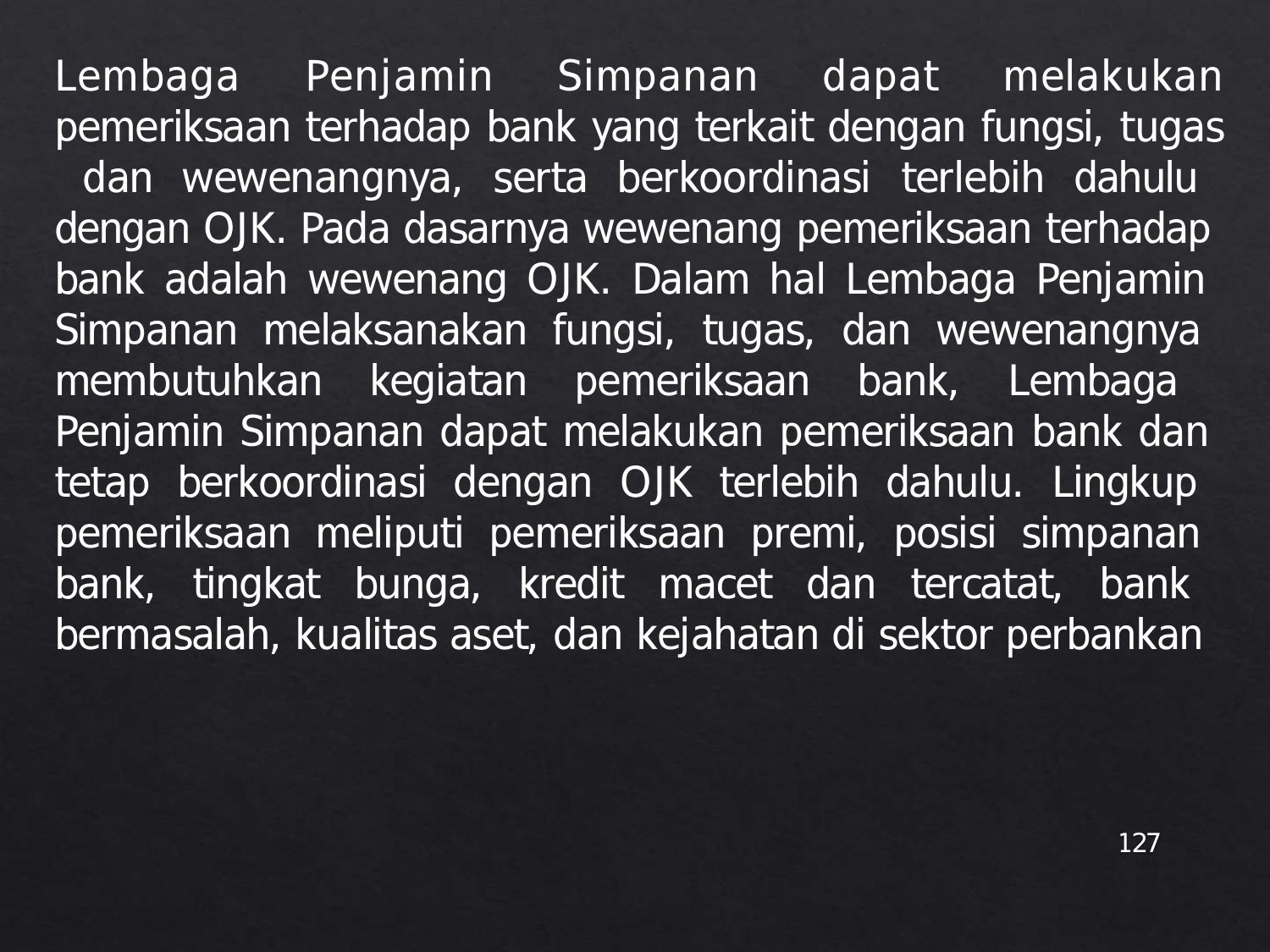

# Lembaga	Penjamin	Simpanan	dapat	melakukan
pemeriksaan terhadap bank yang terkait dengan fungsi, tugas  dan wewenangnya, serta berkoordinasi terlebih dahulu  dengan OJK. Pada dasarnya wewenang pemeriksaan terhadap  bank adalah wewenang OJK. Dalam hal Lembaga Penjamin  Simpanan melaksanakan fungsi, tugas, dan wewenangnya  membutuhkan kegiatan pemeriksaan bank, Lembaga  Penjamin Simpanan dapat melakukan pemeriksaan bank dan  tetap berkoordinasi dengan OJK terlebih dahulu. Lingkup  pemeriksaan meliputi pemeriksaan premi, posisi simpanan  bank, tingkat bunga, kredit macet dan tercatat, bank  bermasalah, kualitas aset, dan kejahatan di sektor perbankan

127